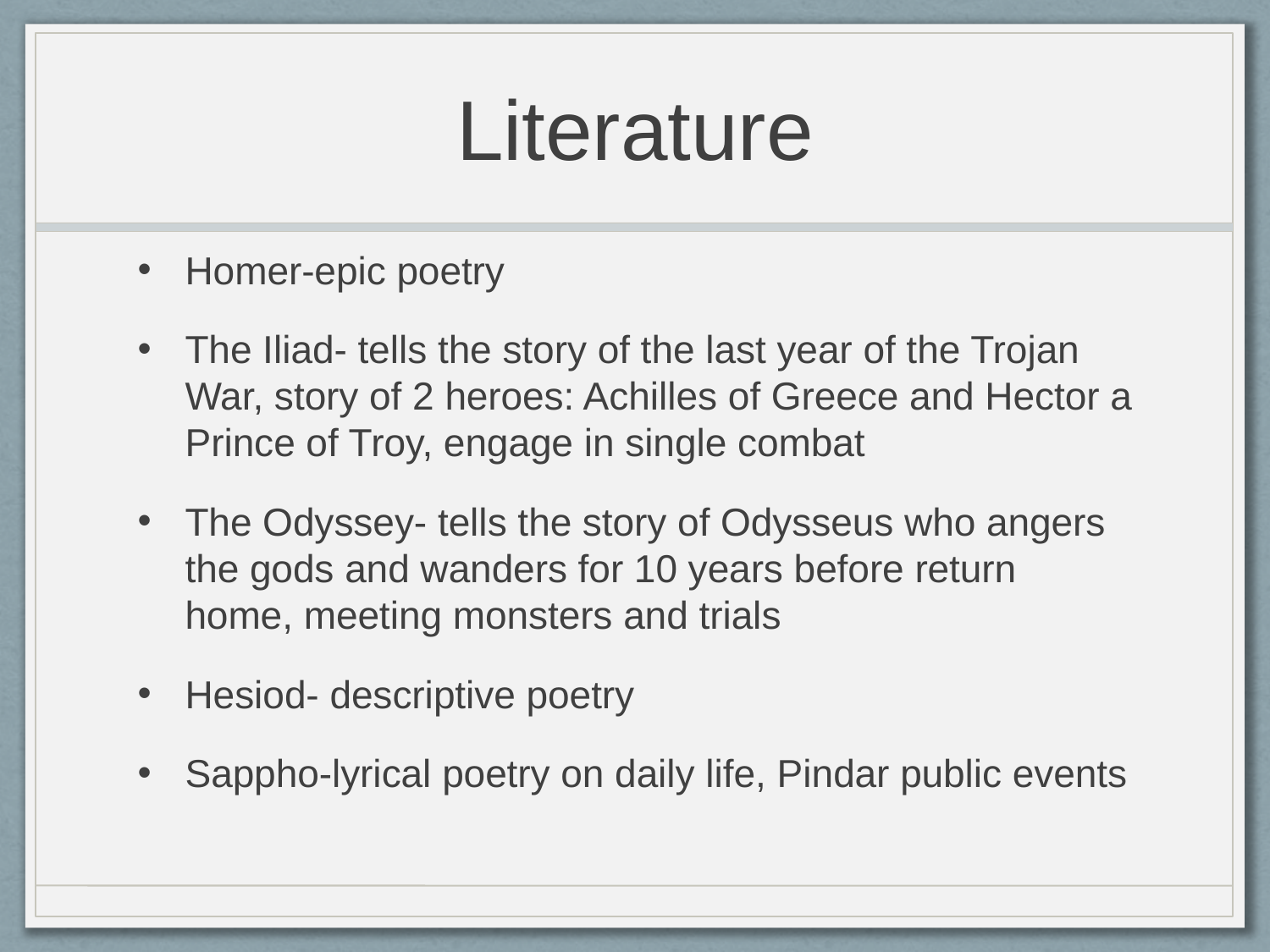

# Literature
Homer-epic poetry
The Iliad- tells the story of the last year of the Trojan War, story of 2 heroes: Achilles of Greece and Hector a Prince of Troy, engage in single combat
The Odyssey- tells the story of Odysseus who angers the gods and wanders for 10 years before return home, meeting monsters and trials
Hesiod- descriptive poetry
Sappho-lyrical poetry on daily life, Pindar public events